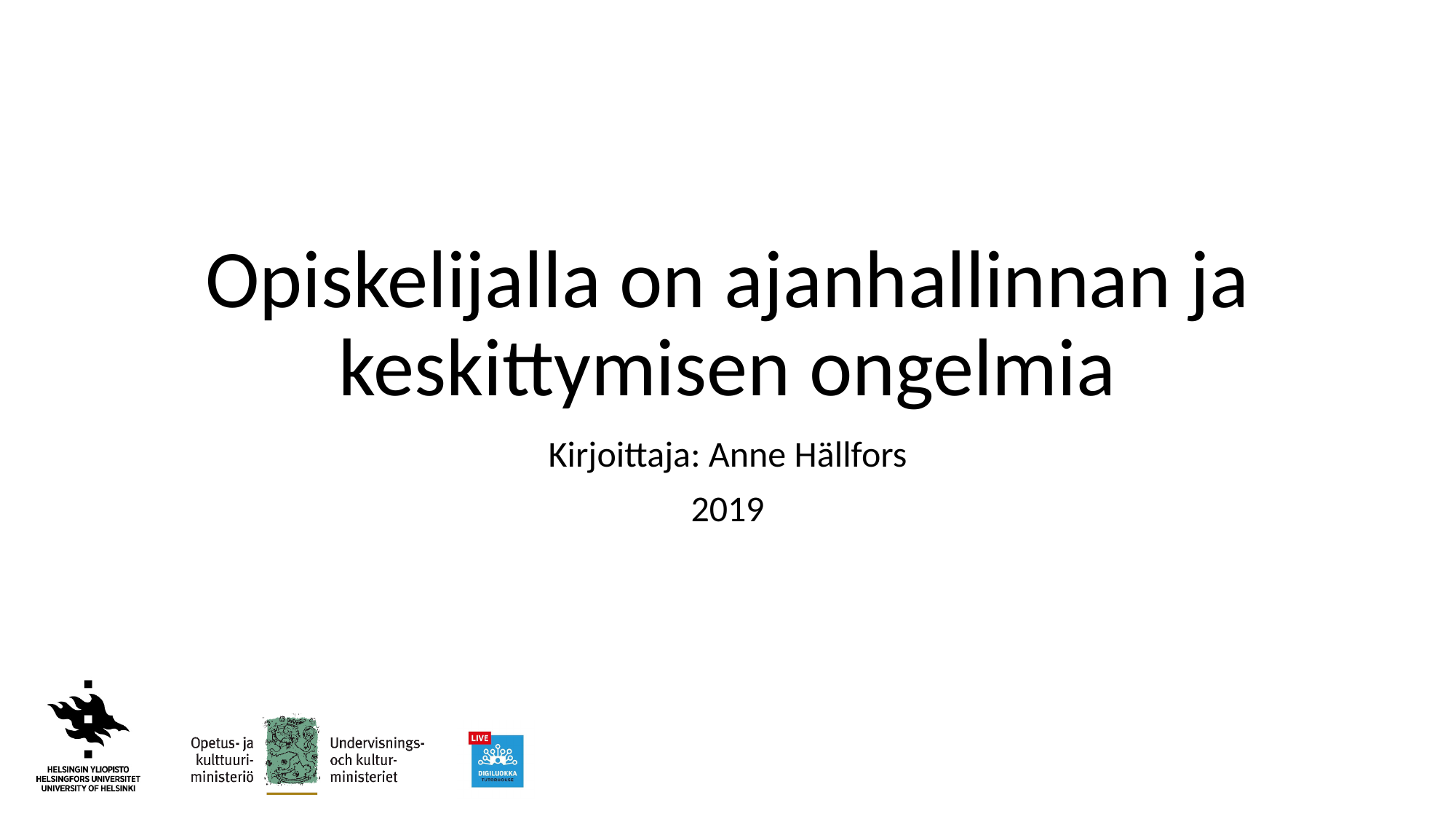

# Opiskelijalla on ajanhallinnan ja keskittymisen ongelmia
Kirjoittaja: Anne Hällfors
2019